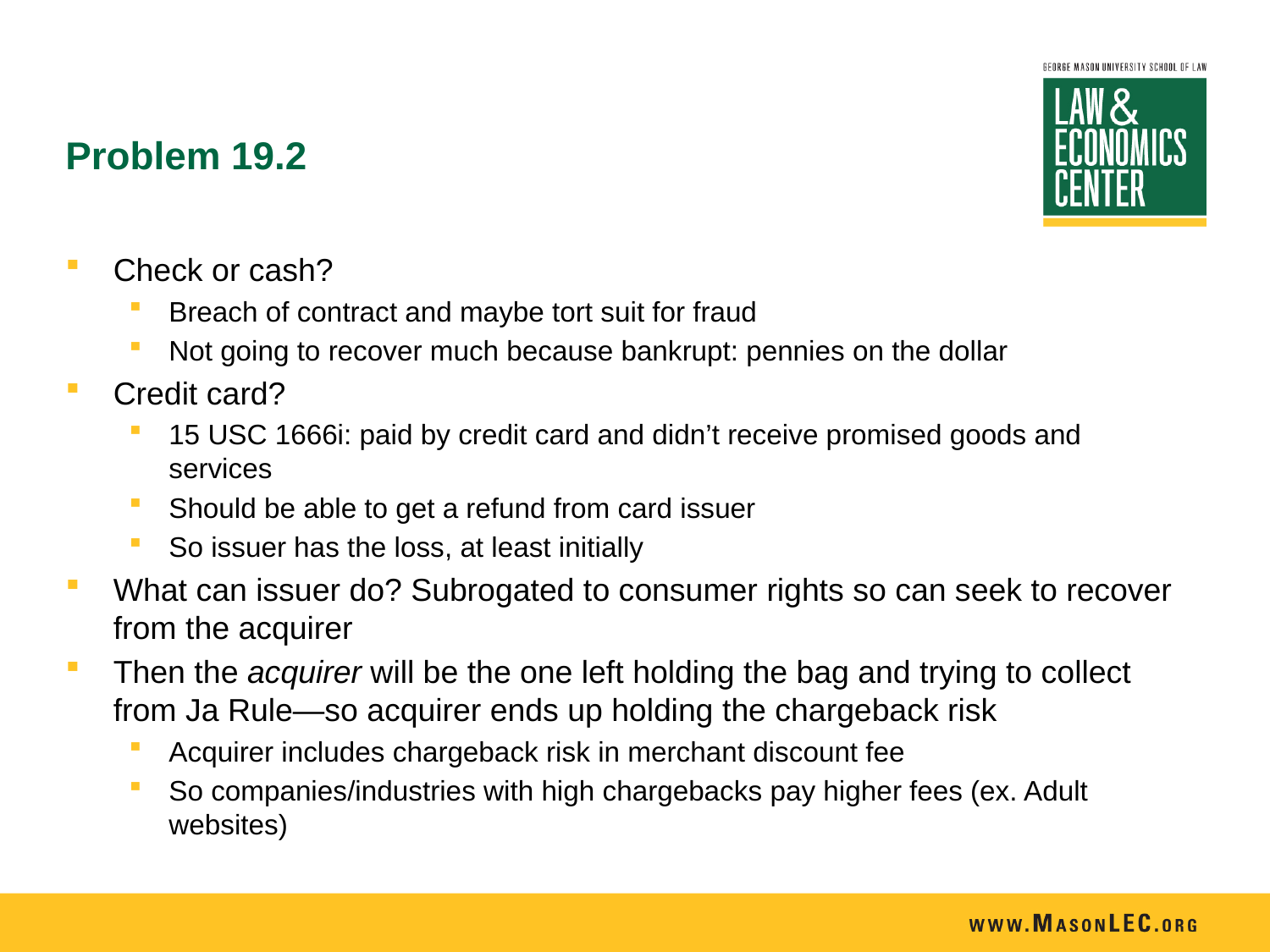

# Problem 19.2
Check or cash?
Breach of contract and maybe tort suit for fraud
Not going to recover much because bankrupt: pennies on the dollar
Credit card?
15 USC 1666i: paid by credit card and didn’t receive promised goods and services
Should be able to get a refund from card issuer
So issuer has the loss, at least initially
What can issuer do? Subrogated to consumer rights so can seek to recover from the acquirer
Then the acquirer will be the one left holding the bag and trying to collect from Ja Rule—so acquirer ends up holding the chargeback risk
Acquirer includes chargeback risk in merchant discount fee
So companies/industries with high chargebacks pay higher fees (ex. Adult websites)